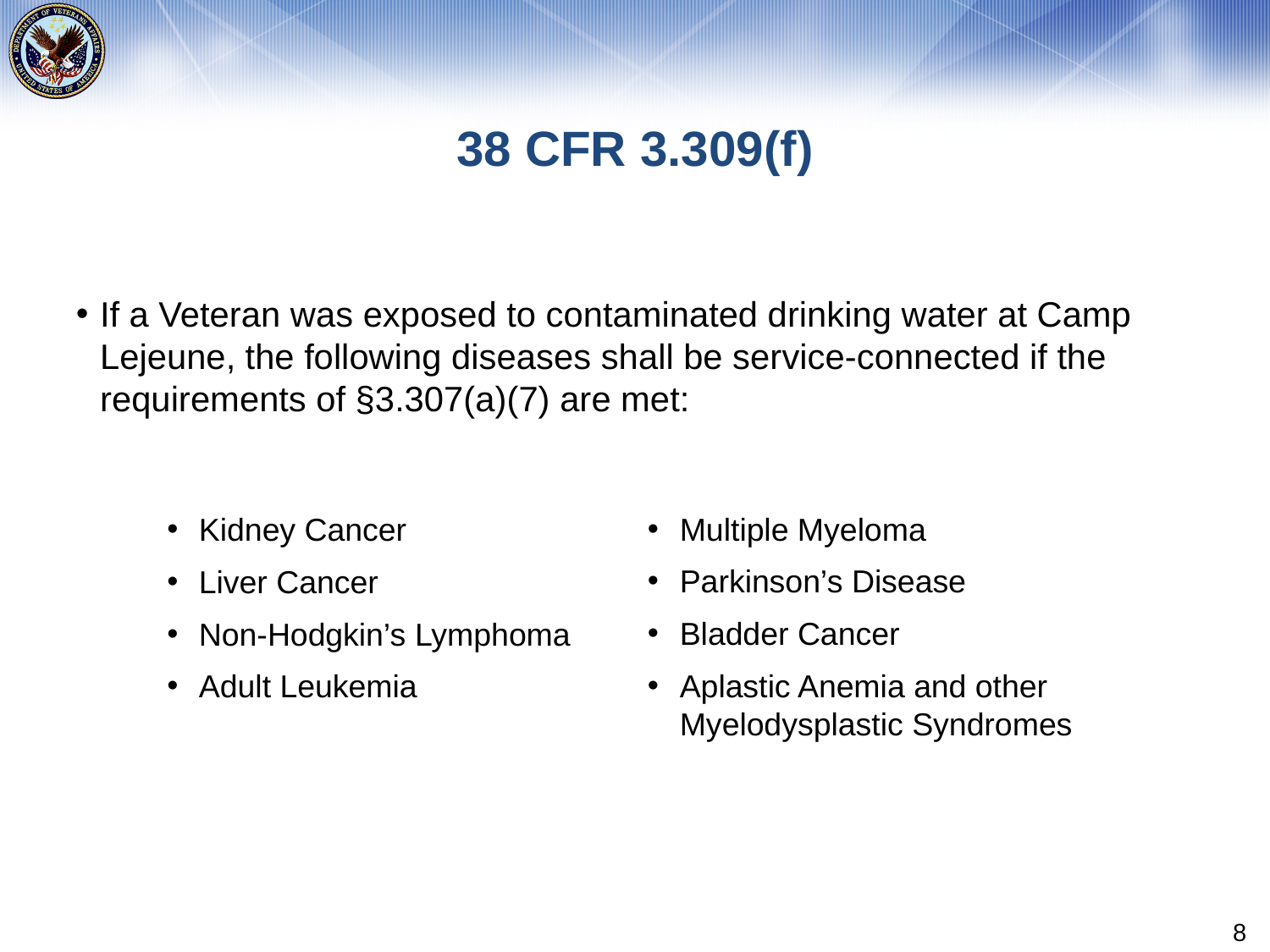

# 38 CFR 3.309(f)
If a Veteran was exposed to contaminated drinking water at Camp Lejeune, the following diseases shall be service-connected if the requirements of §3.307(a)(7) are met:

Multiple Myeloma
Parkinson’s Disease
Bladder Cancer
Aplastic Anemia and other Myelodysplastic Syndromes
Kidney Cancer
Liver Cancer
Non-Hodgkin’s Lymphoma
Adult Leukemia
8